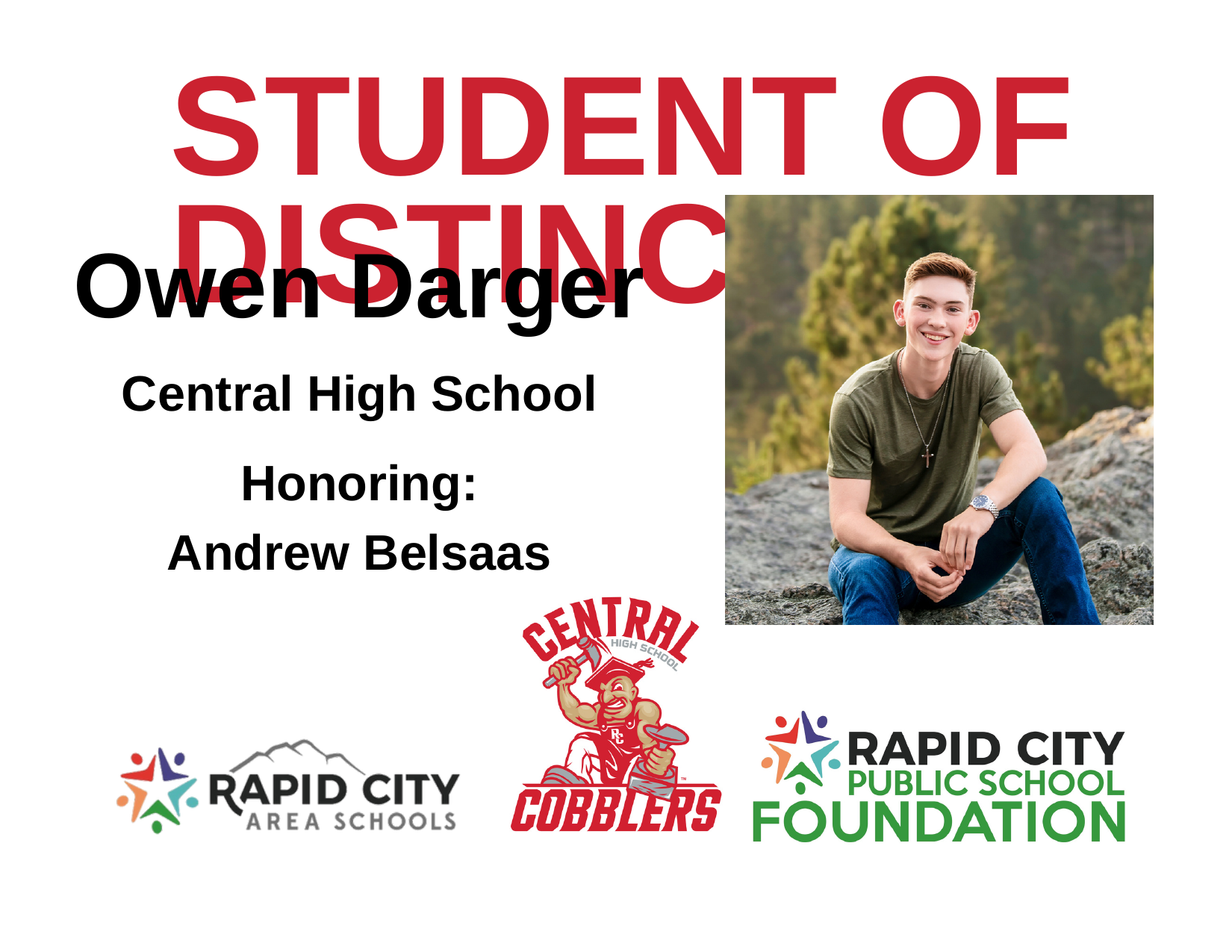

STUDENT OF DISTINCTION

Owen Darger
Central High School
Honoring:
Andrew Belsaas